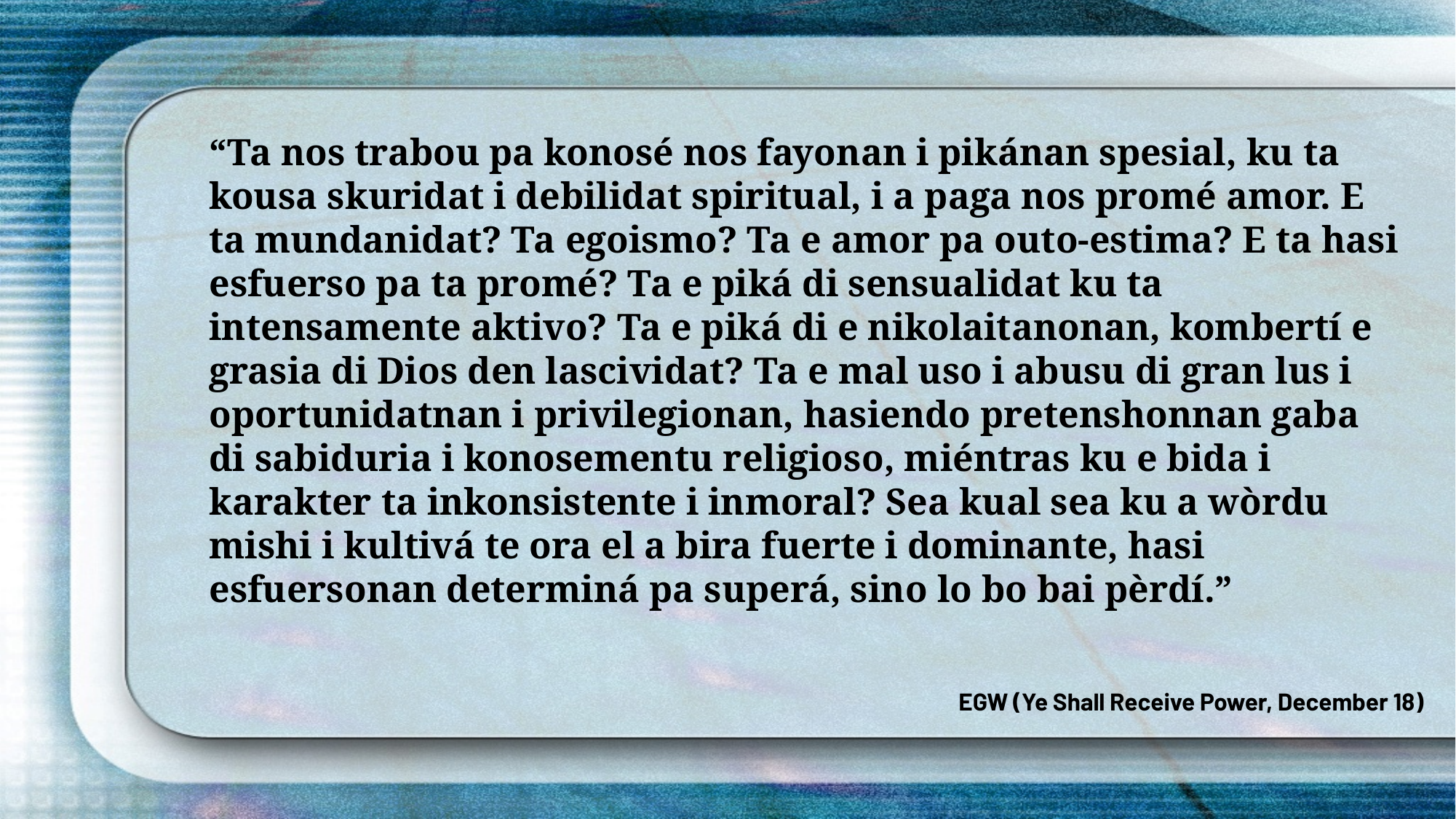

“Ta nos trabou pa konosé nos fayonan i pikánan spesial, ku ta kousa skuridat i debilidat spiritual, i a paga nos promé amor. E ta mundanidat? Ta egoismo? Ta e amor pa outo-estima? E ta hasi esfuerso pa ta promé? Ta e piká di sensualidat ku ta intensamente aktivo? Ta e piká di e nikolaitanonan, kombertí e grasia di Dios den lascividat? Ta e mal uso i abusu di gran lus i oportunidatnan i privilegionan, hasiendo pretenshonnan gaba di sabiduria i konosementu religioso, miéntras ku e bida i karakter ta inkonsistente i inmoral? Sea kual sea ku a wòrdu mishi i kultivá te ora el a bira fuerte i dominante, hasi esfuersonan determiná pa superá, sino lo bo bai pèrdí.”
EGW (Ye Shall Receive Power, December 18)